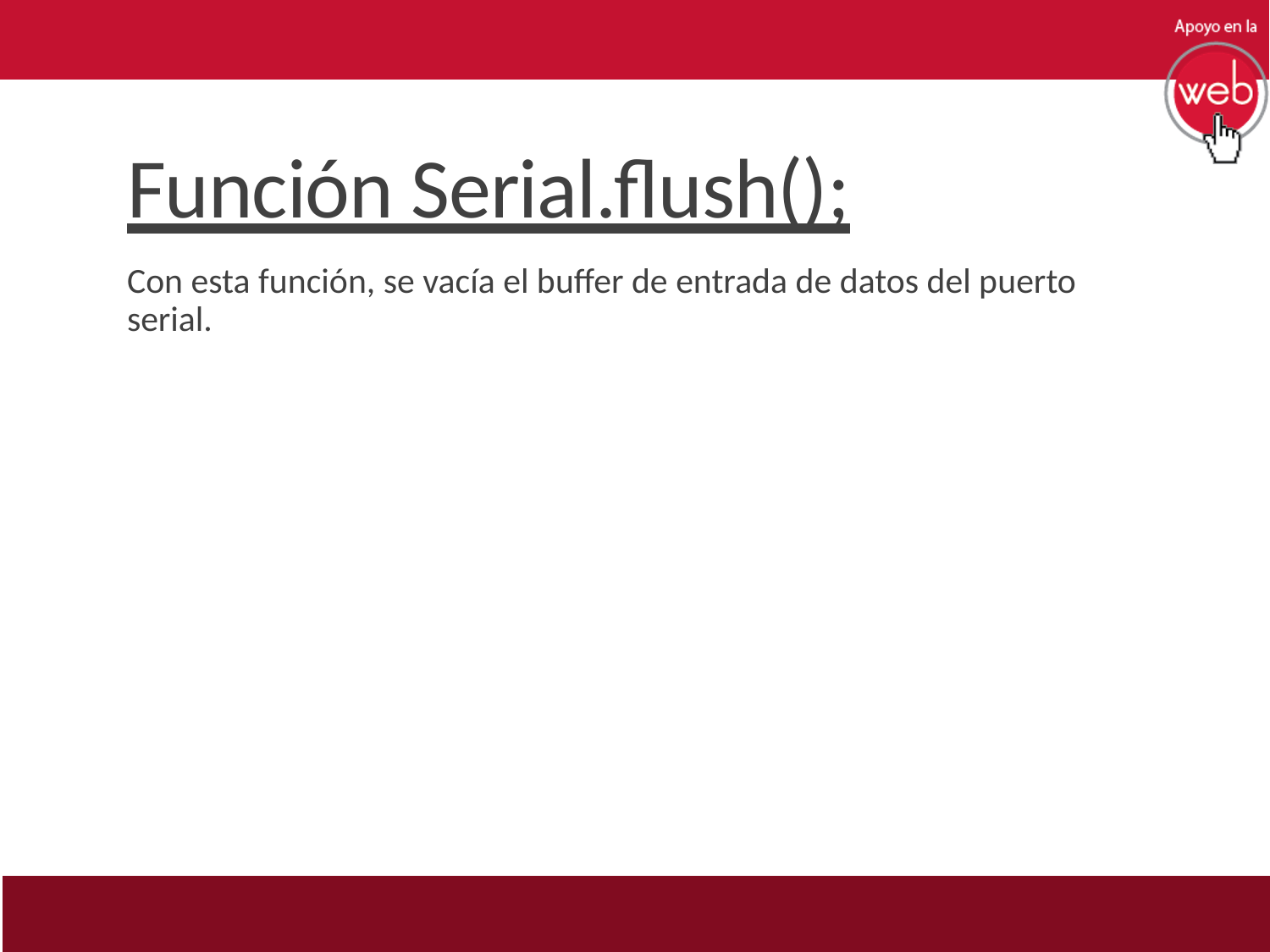

# Función Serial.flush();
Con esta función, se vacía el buffer de entrada de datos del puerto serial.